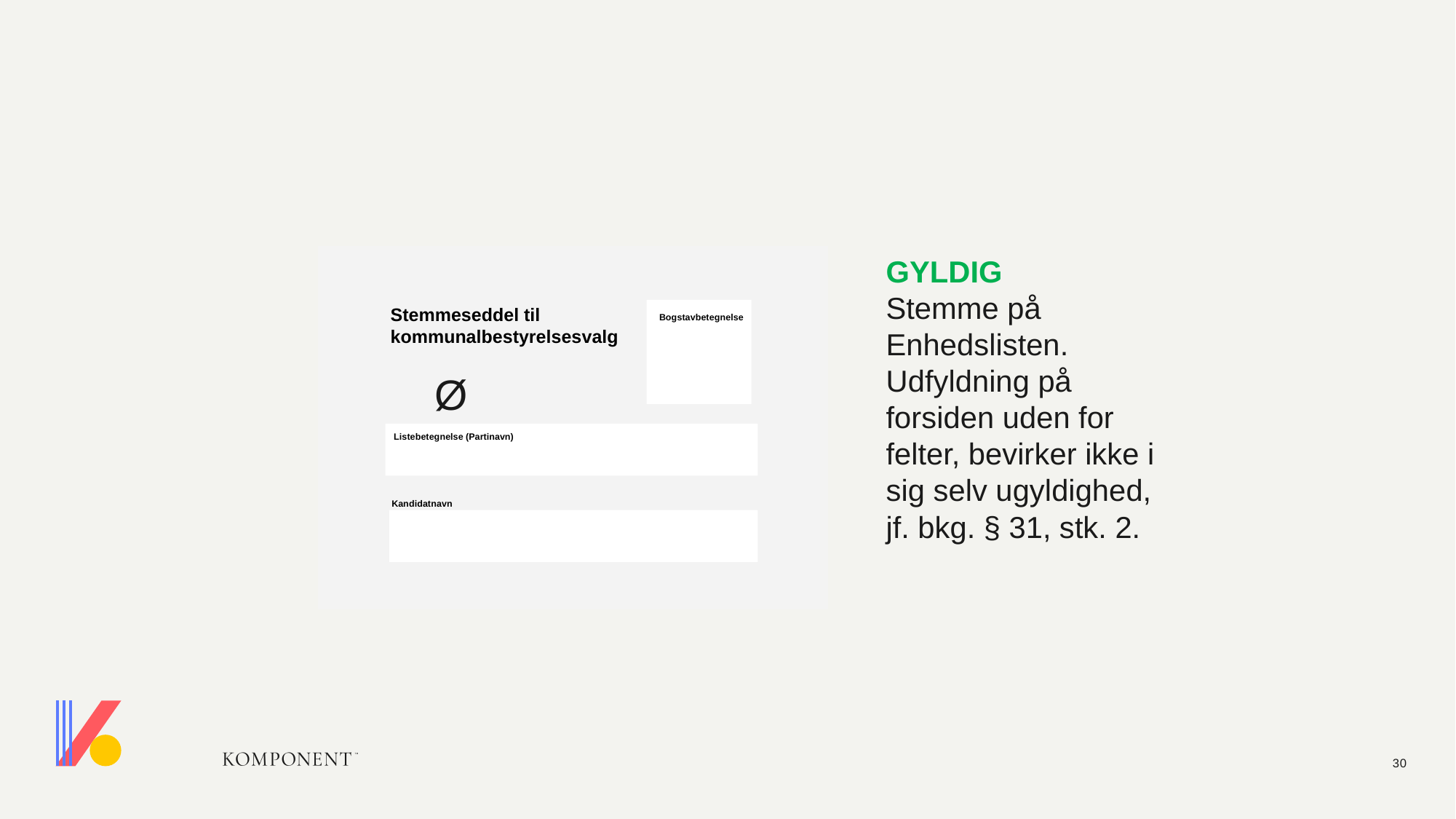

#

Stemmeseddel til
kommunalbestyrelsesvalg

Bogstavbetegnelse

Listebetegnelse (Partinavn)
Kandidatnavn

GYLDIG
Stemme på Enhedslisten. Udfyldning på forsiden uden for felter, bevirker ikke i sig selv ugyldighed, jf. bkg. § 31, stk. 2.
Ø
30